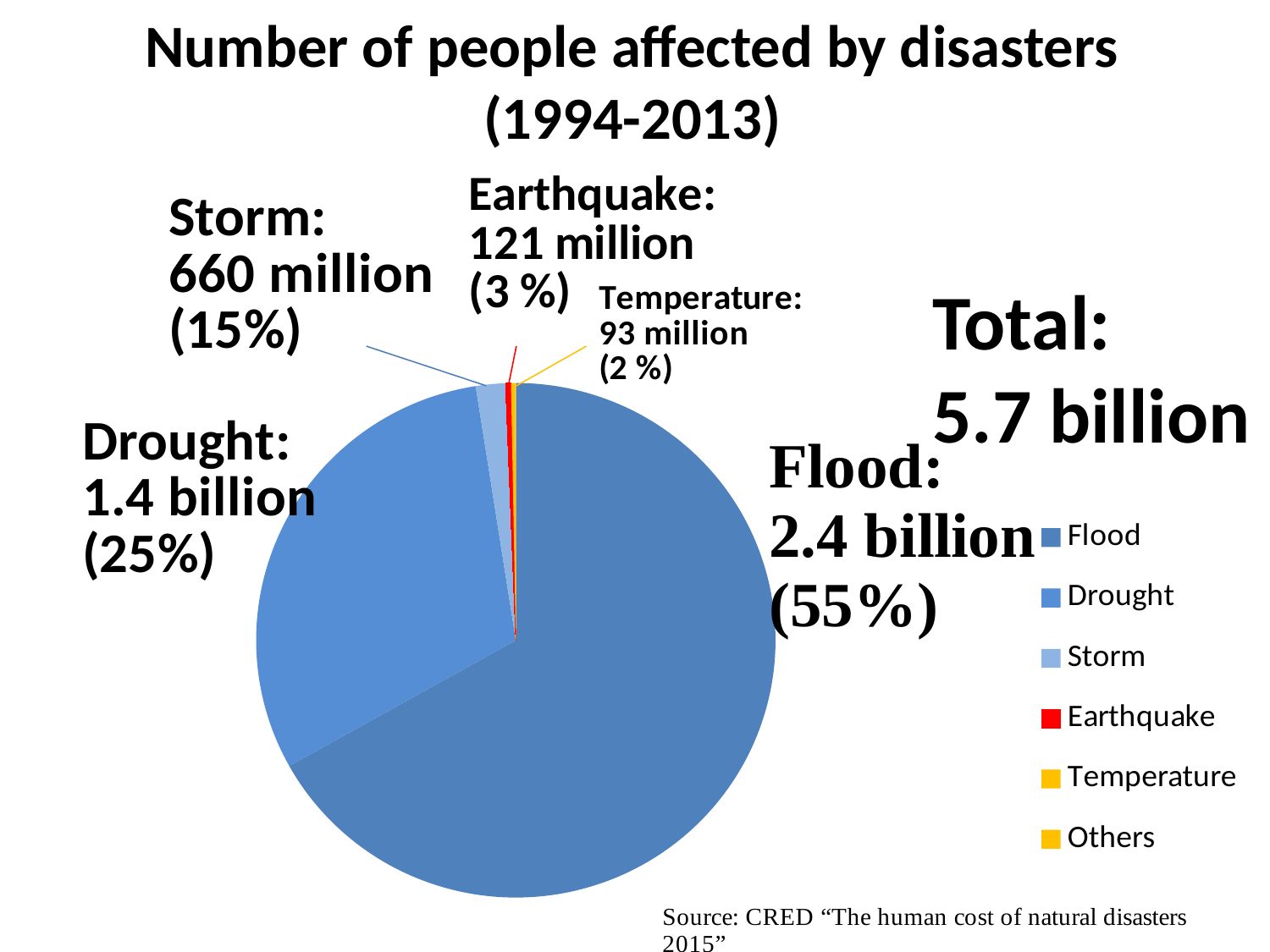

# Number of people affected by disasters (1994-2013)

### Chart:

| Category | Number of affected people by disasters |
|---|---|
| Flood | 24000.0 |
| Drought | 11000.0 |
| Storm | 660.0 |
| Earthquake | 121.0 |
| Temperature | 93.0 |
| Others | 13.0 |
Total:
5.7 billion